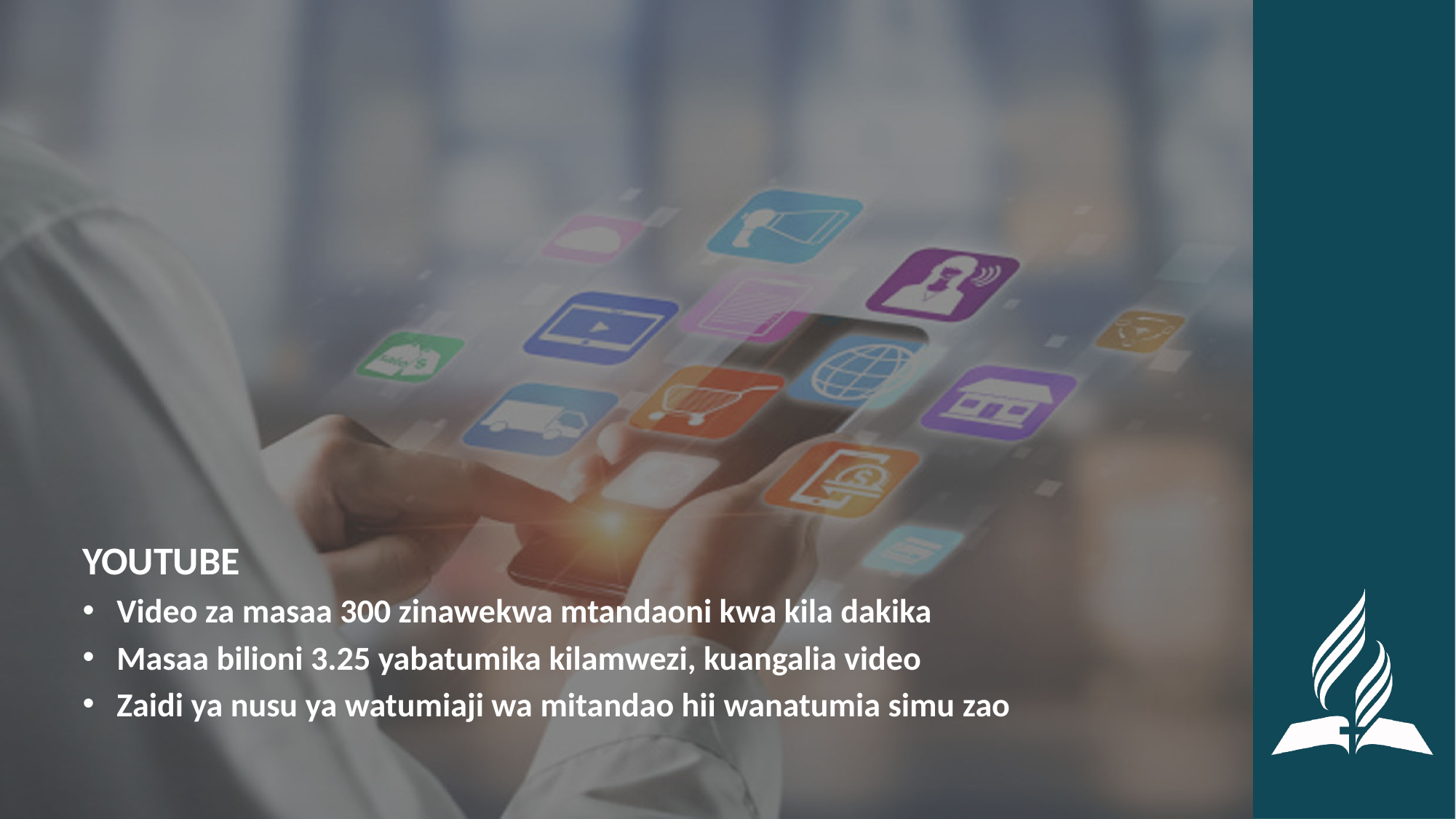

YOUTUBE
Video za masaa 300 zinawekwa mtandaoni kwa kila dakika
Masaa bilioni 3.25 yabatumika kilamwezi, kuangalia video
Zaidi ya nusu ya watumiaji wa mitandao hii wanatumia simu zao